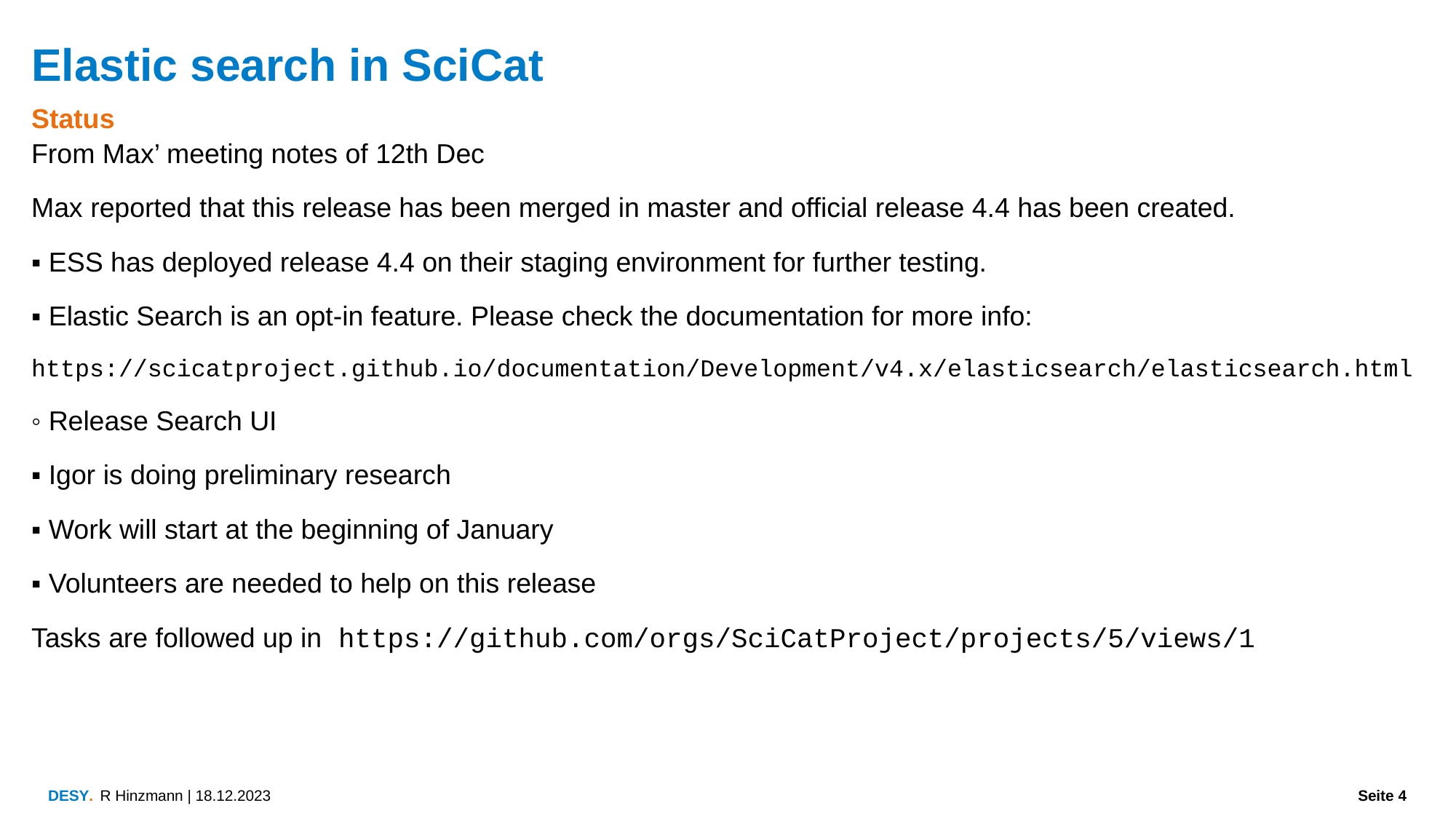

Elastic search in SciCat
Status
From Max’ meeting notes of 12th Dec
Max reported that this release has been merged in master and official release 4.4 has been created.
▪ ESS has deployed release 4.4 on their staging environment for further testing.
▪ Elastic Search is an opt-in feature. Please check the documentation for more info:
https://scicatproject.github.io/documentation/Development/v4.x/elasticsearch/elasticsearch.html
◦ Release Search UI
▪ Igor is doing preliminary research
▪ Work will start at the beginning of January
▪ Volunteers are needed to help on this release
Tasks are followed up in https://github.com/orgs/SciCatProject/projects/5/views/1
R Hinzmann | 18.12.2023